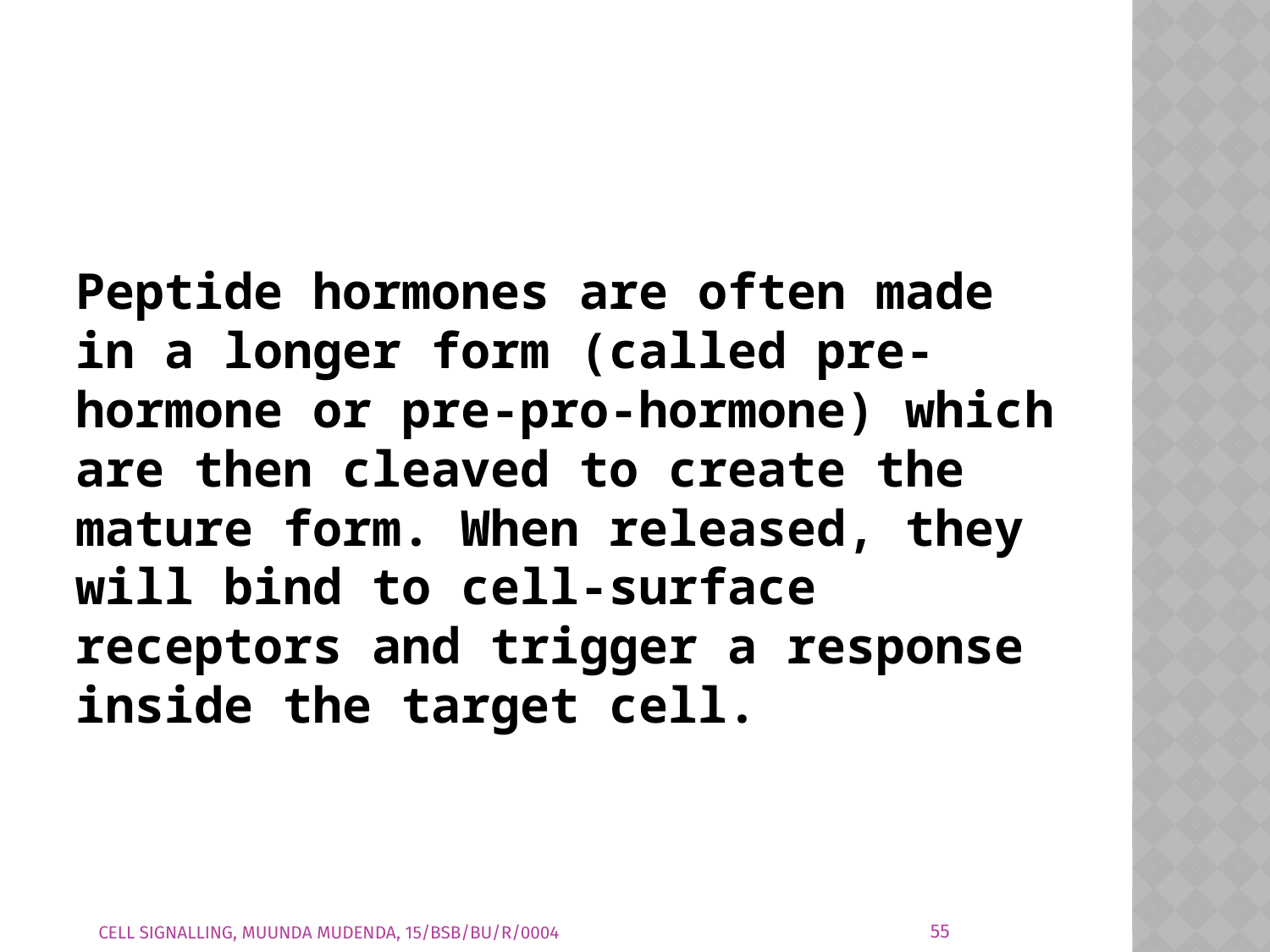

Peptide hormones are often made in a longer form (called pre-hormone or pre-pro-hormone) which are then cleaved to create the mature form. When released, they will bind to cell-surface receptors and trigger a response inside the target cell.
55
CELL SIGNALLING, MUUNDA MUDENDA, 15/BSB/BU/R/0004